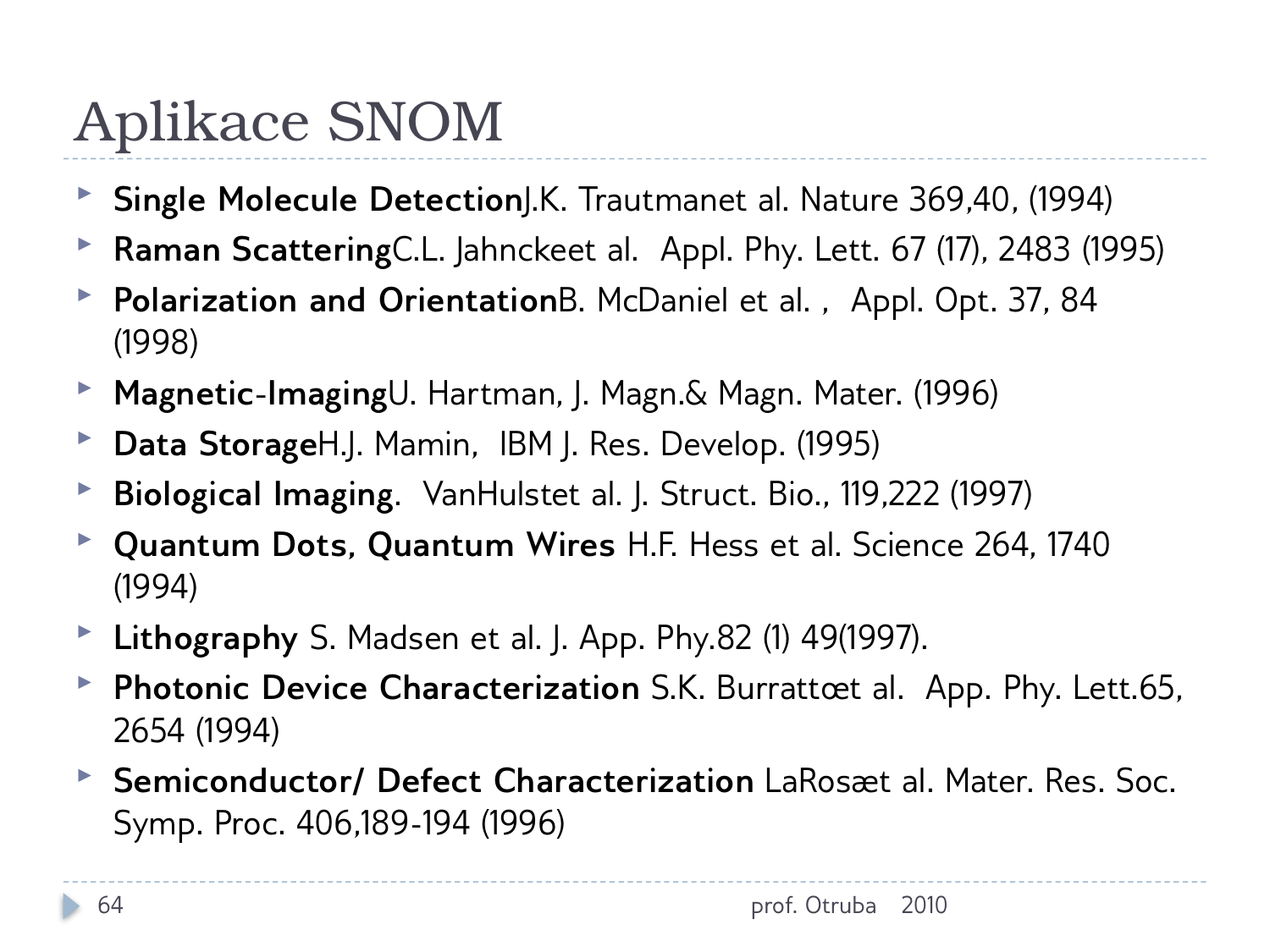

# Aplikace SNOM
Single Molecule DetectionJ.K. Trautmanet al. Nature 369,40, (1994)
Raman ScatteringC.L. Jahnckeet al.  Appl. Phy. Lett. 67 (17), 2483 (1995)
Polarization and OrientationB. McDaniel et al. ,  Appl. Opt. 37, 84 (1998)
Magnetic-ImagingU. Hartman, J. Magn.& Magn. Mater. (1996)
Data StorageH.J. Mamin,  IBM J. Res. Develop. (1995)
Biological Imaging.  VanHulstet al. J. Struct. Bio., 119,222 (1997)
Quantum Dots, Quantum Wires H.F. Hess et al. Science 264, 1740 (1994)
Lithography S. Madsen et al. J. App. Phy.82 (1) 49(1997).
Photonic Device Characterization S.K. Burrattoet al.  App. Phy. Lett.65, 2654 (1994)
Semiconductor/ Defect Characterization LaRosaet al. Mater. Res. Soc. Symp. Proc. 406,189-194 (1996)
64
prof. Otruba
2010